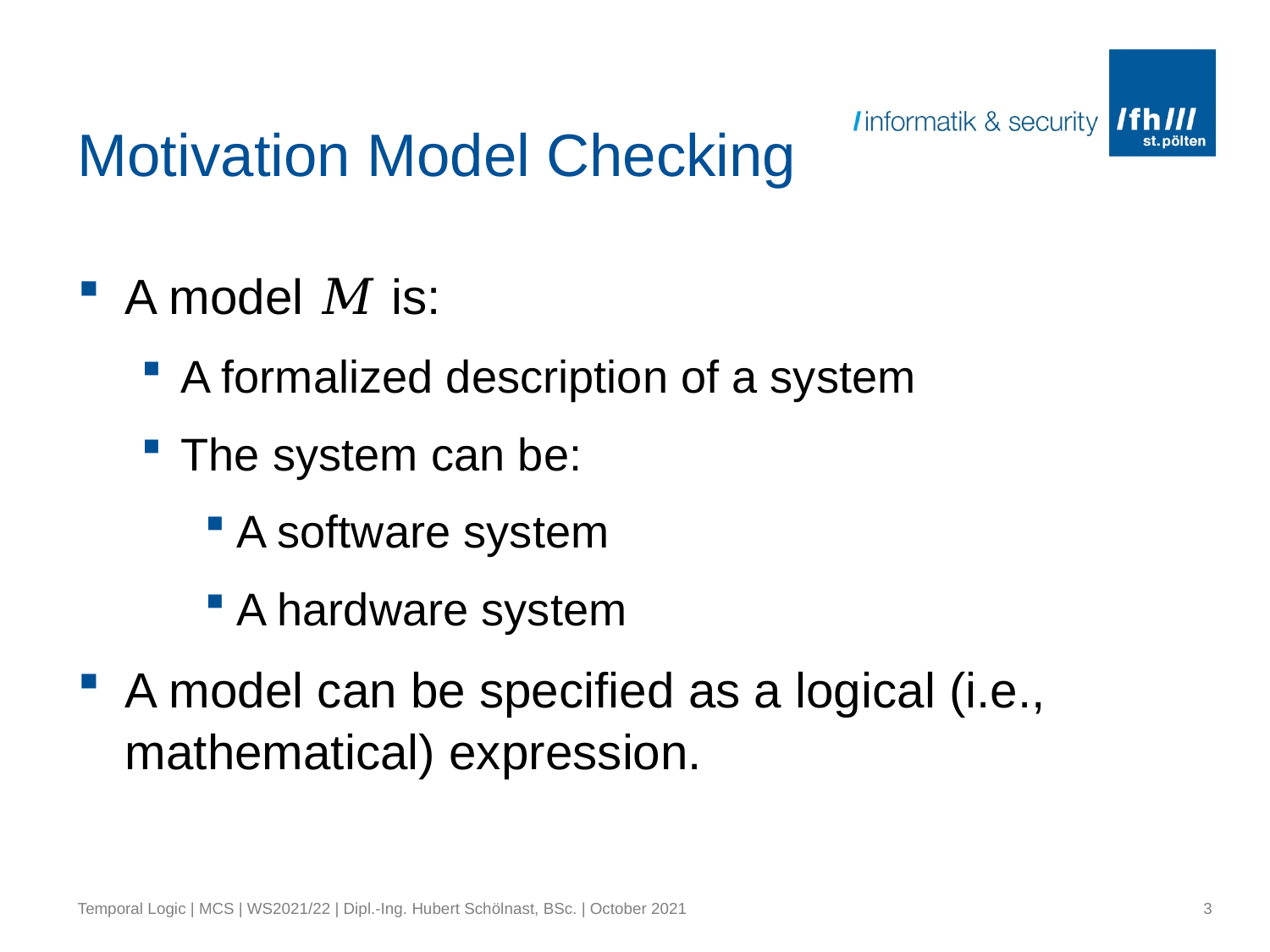

# Motivation Model Checking
A model 𝑀 is:
A formalized description of a system
The system can be:
A software system
A hardware system
A model can be specified as a logical (i.e., mathematical) expression.
Temporal Logic | MCS | WS2021/22 | Dipl.-Ing. Hubert Schölnast, BSc. | October 2021
3